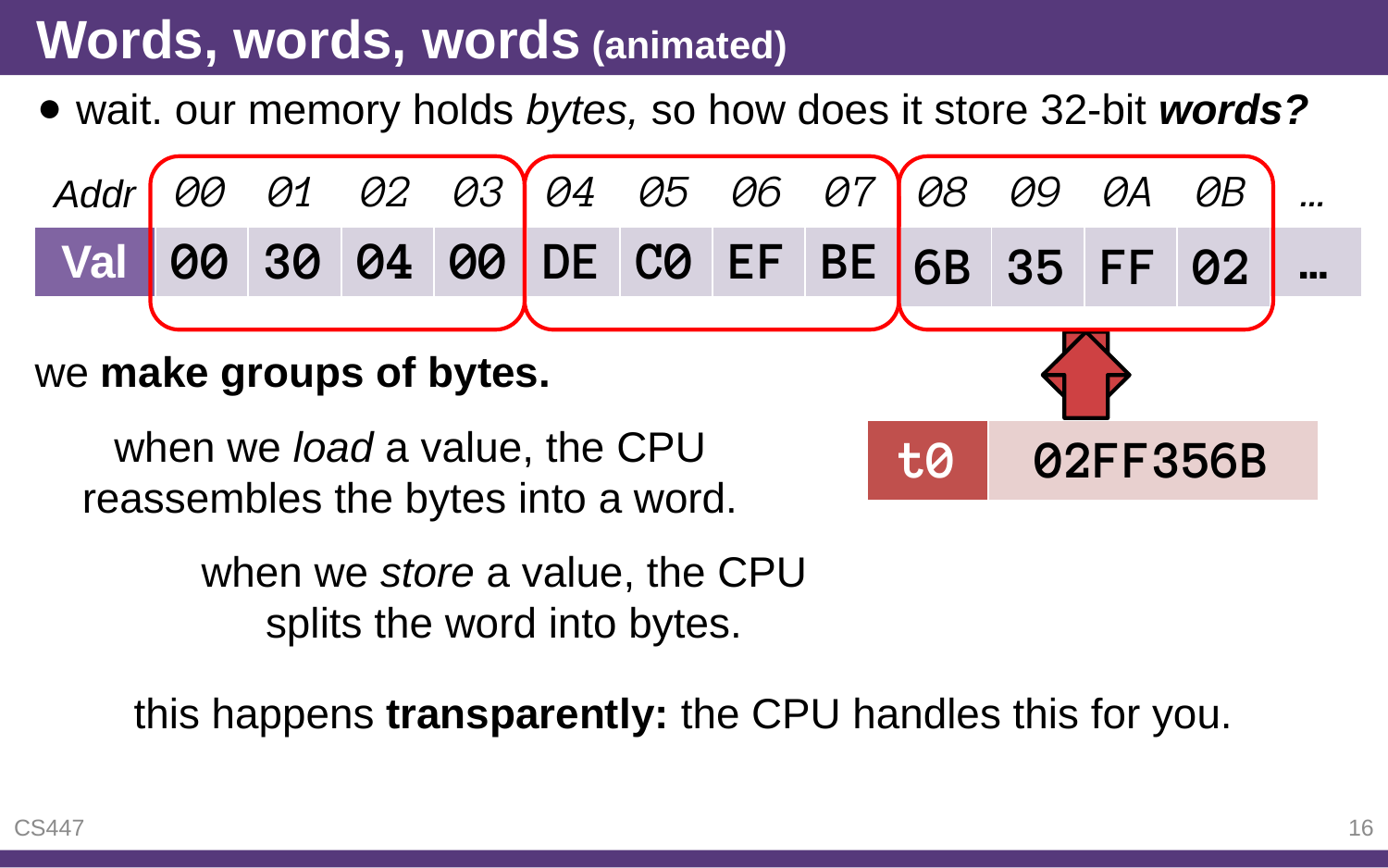

# Words, words, words (animated)
wait. our memory holds bytes, so how does it store 32-bit words?

| Addr | 00 | 01 | 02 | 03 | 04 | 05 | 06 | 07 | 08 | 09 | 0A | 0B | … |
| --- | --- | --- | --- | --- | --- | --- | --- | --- | --- | --- | --- | --- | --- |

| 6B | 35 | FF | 02 |
| --- | --- | --- | --- |
| Val | 00 | 30 | 04 | 00 | DE | C0 | EF | BE | 6C | 34 | 00 | 01 | … |
| --- | --- | --- | --- | --- | --- | --- | --- | --- | --- | --- | --- | --- | --- |

we make groups of bytes.
when we load a value, the CPU reassembles the bytes into a word.
| t0 | 02FF356B |
| --- | --- |
| t0 | 0100346C |
| --- | --- |
when we store a value, the CPU splits the word into bytes.
this happens transparently: the CPU handles this for you.
CS447
16